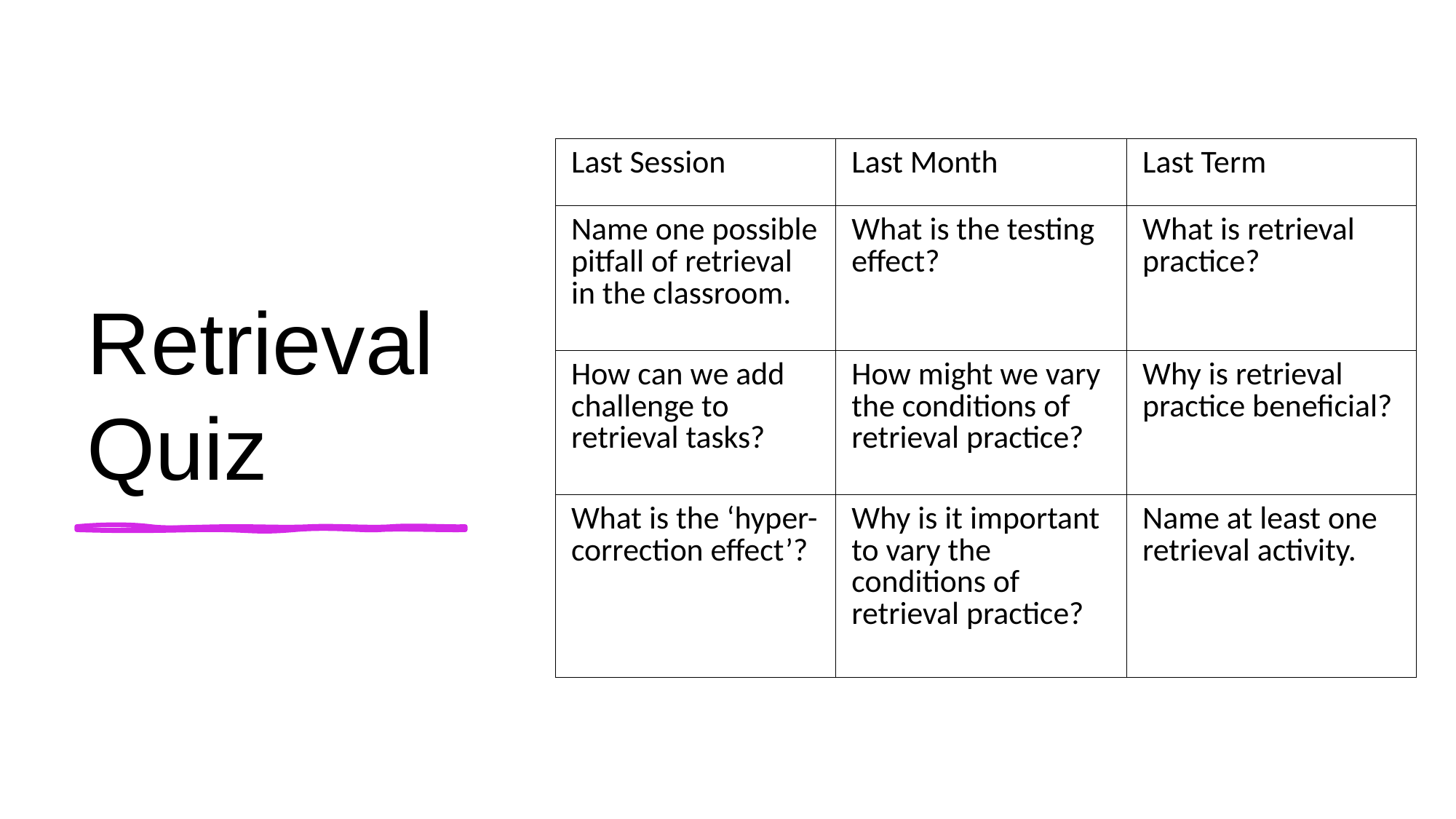

# Retrieval Quiz
| Last Session | Last Month | Last Term |
| --- | --- | --- |
| Name one possible pitfall of retrieval in the classroom. | What is the testing effect? | What is retrieval practice? |
| How can we add challenge to retrieval tasks? | How might we vary the conditions of retrieval practice? | Why is retrieval practice beneficial? |
| What is the ‘hyper-correction effect’? | Why is it important to vary the conditions of retrieval practice? | Name at least one retrieval activity. |